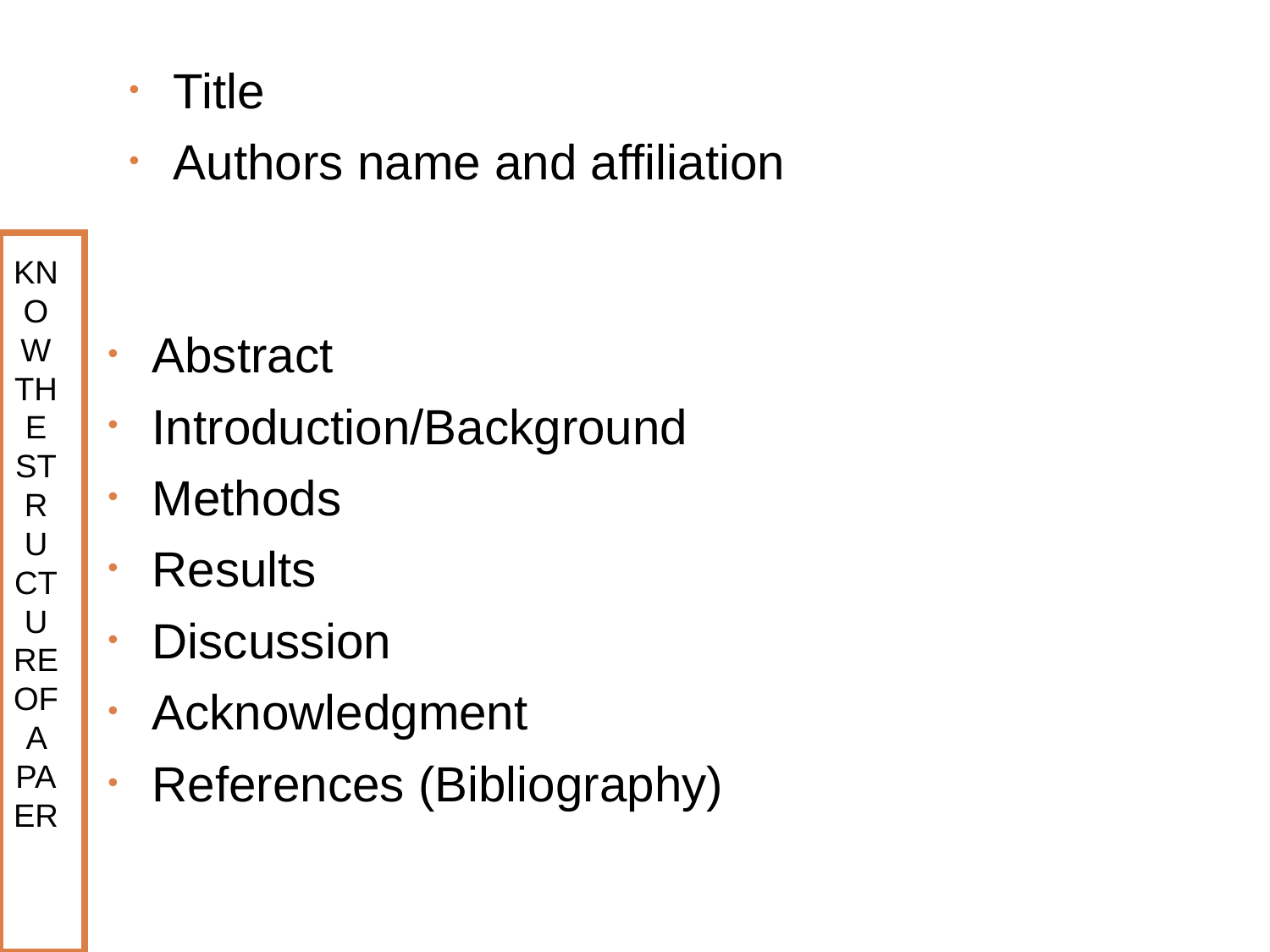

Title
Authors name and affiliation

KNOW THE STRUCTURE OF A PAER
Abstract
Introduction/Background
Methods
Results
Discussion
Acknowledgment
References (Bibliography)